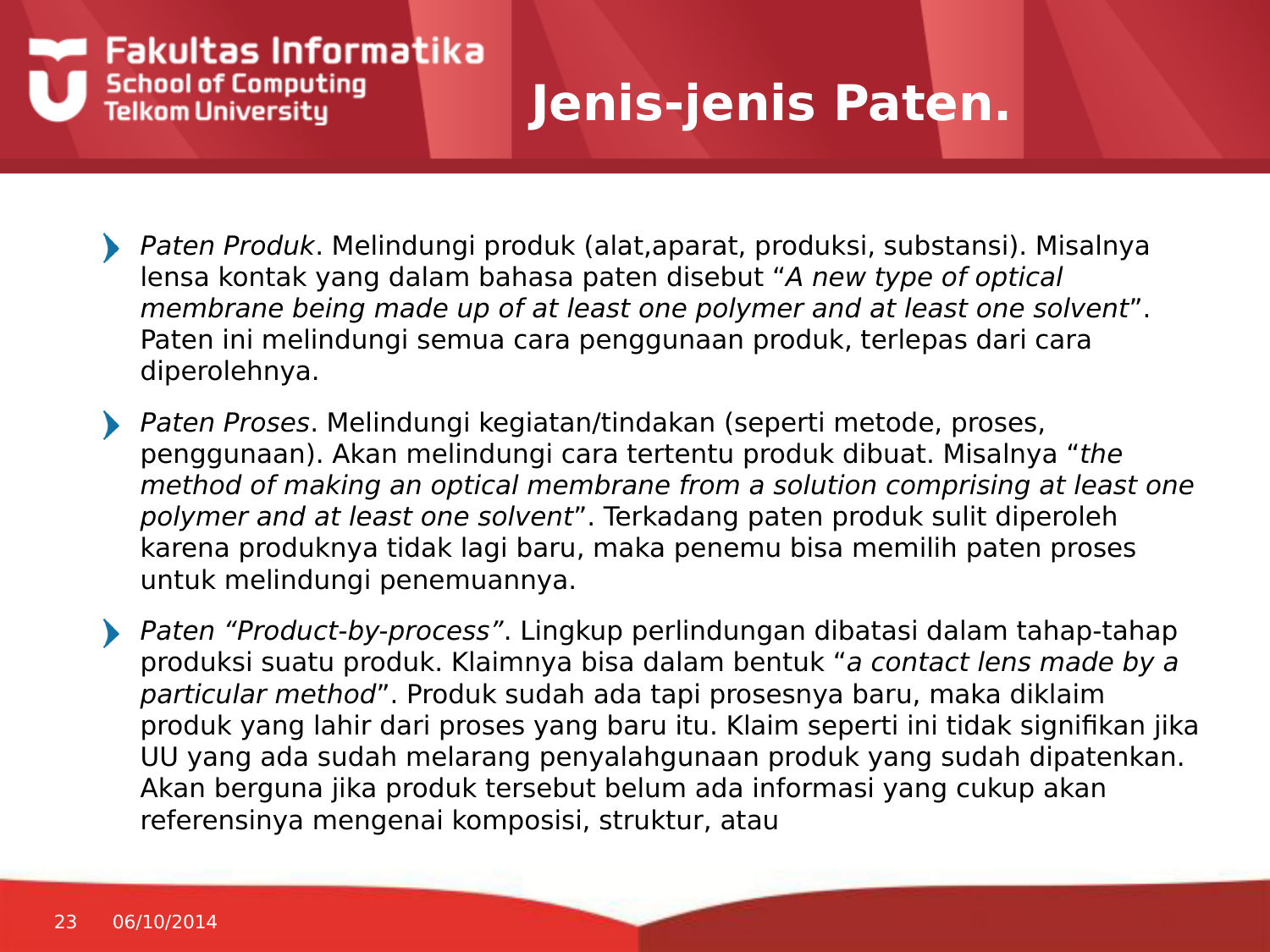

# Jenis-jenis Paten.
Paten Produk. Melindungi produk (alat,aparat, produksi, substansi). Misalnya lensa kontak yang dalam bahasa paten disebut “A new type of optical membrane being made up of at least one polymer and at least one solvent”. Paten ini melindungi semua cara penggunaan produk, terlepas dari cara diperolehnya.
Paten Proses. Melindungi kegiatan/tindakan (seperti metode, proses, penggunaan). Akan melindungi cara tertentu produk dibuat. Misalnya “the method of making an optical membrane from a solution comprising at least one polymer and at least one solvent”. Terkadang paten produk sulit diperoleh karena produknya tidak lagi baru, maka penemu bisa memilih paten proses untuk melindungi penemuannya.
Paten “Product-by-process”. Lingkup perlindungan dibatasi dalam tahap-tahap produksi suatu produk. Klaimnya bisa dalam bentuk “a contact lens made by a particular method”. Produk sudah ada tapi prosesnya baru, maka diklaim produk yang lahir dari proses yang baru itu. Klaim seperti ini tidak signifikan jika UU yang ada sudah melarang penyalahgunaan produk yang sudah dipatenkan. Akan berguna jika produk tersebut belum ada informasi yang cukup akan referensinya mengenai komposisi, struktur, atau

23
06/10/2014